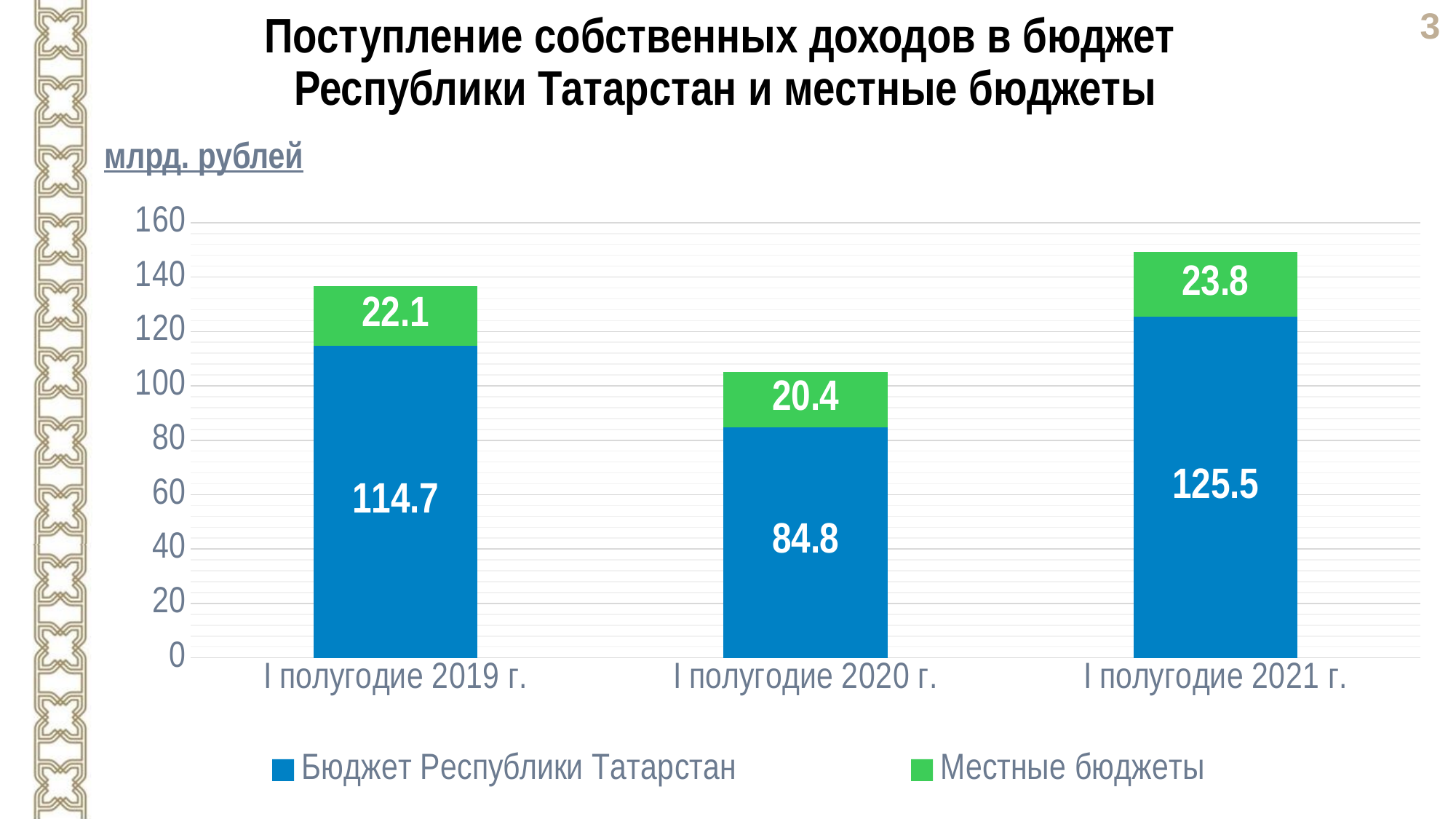

Поступление собственных доходов в бюджет
Республики Татарстан и местные бюджеты
млрд. рублей

### Chart

| Category | Бюджет Республики Татарстан | Местные бюджеты |
|---|---|---|
| I полугодие 2019 г. | 114.7 | 22.1 |
| I полугодие 2020 г. | 84.8 | 20.4 |
| I полугодие 2021 г. | 125.5 | 23.8 |